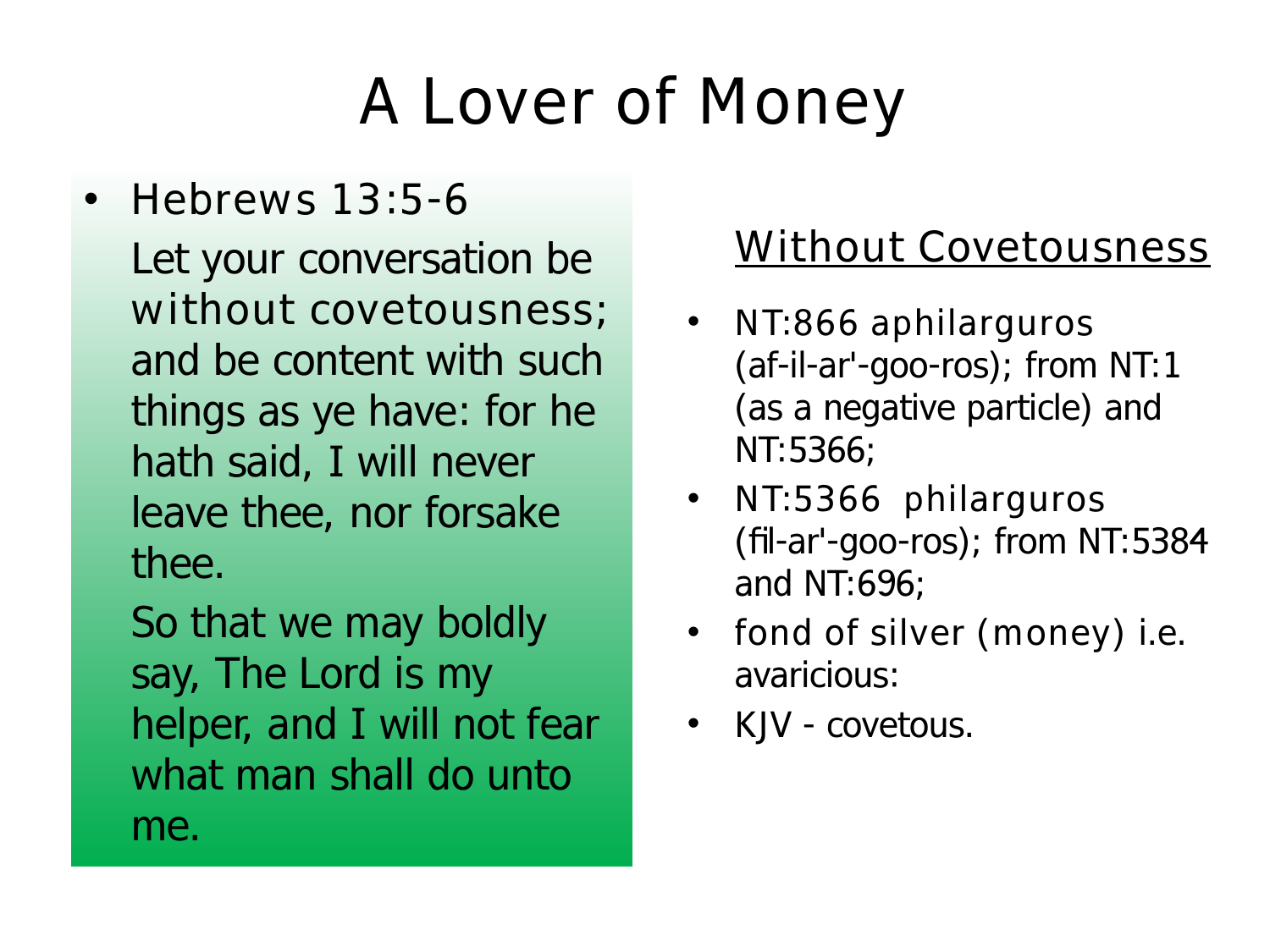

# A Lover of Money
Hebrews 13:5-6
	Let your conversation be without covetousness; and be content with such things as ye have: for he hath said, I will never leave thee, nor forsake thee.
	So that we may boldly say, The Lord is my helper, and I will not fear what man shall do unto me.

	Without Covetousness

NT:866 aphilarguros         (af-il-ar'-goo-ros); from NT:1 (as a negative particle) and NT:5366;
NT:5366  philarguros       (fil-ar'-goo-ros); from NT:5384 and NT:696;
fond of silver (money) i.e. avaricious:
KJV - covetous.
14